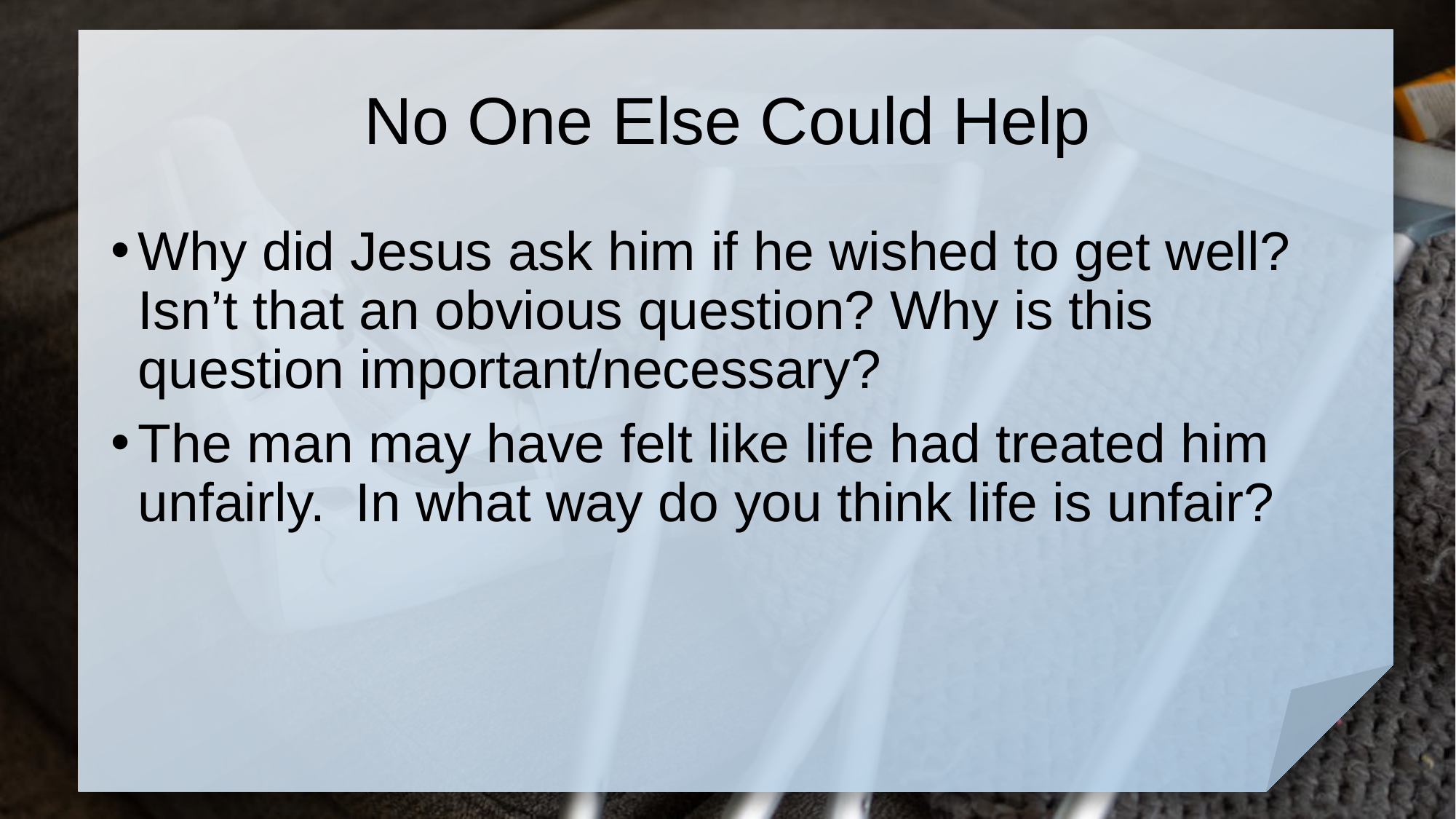

# No One Else Could Help
Why did Jesus ask him if he wished to get well? Isn’t that an obvious question? Why is this question important/necessary?
The man may have felt like life had treated him unfairly.  In what way do you think life is unfair?